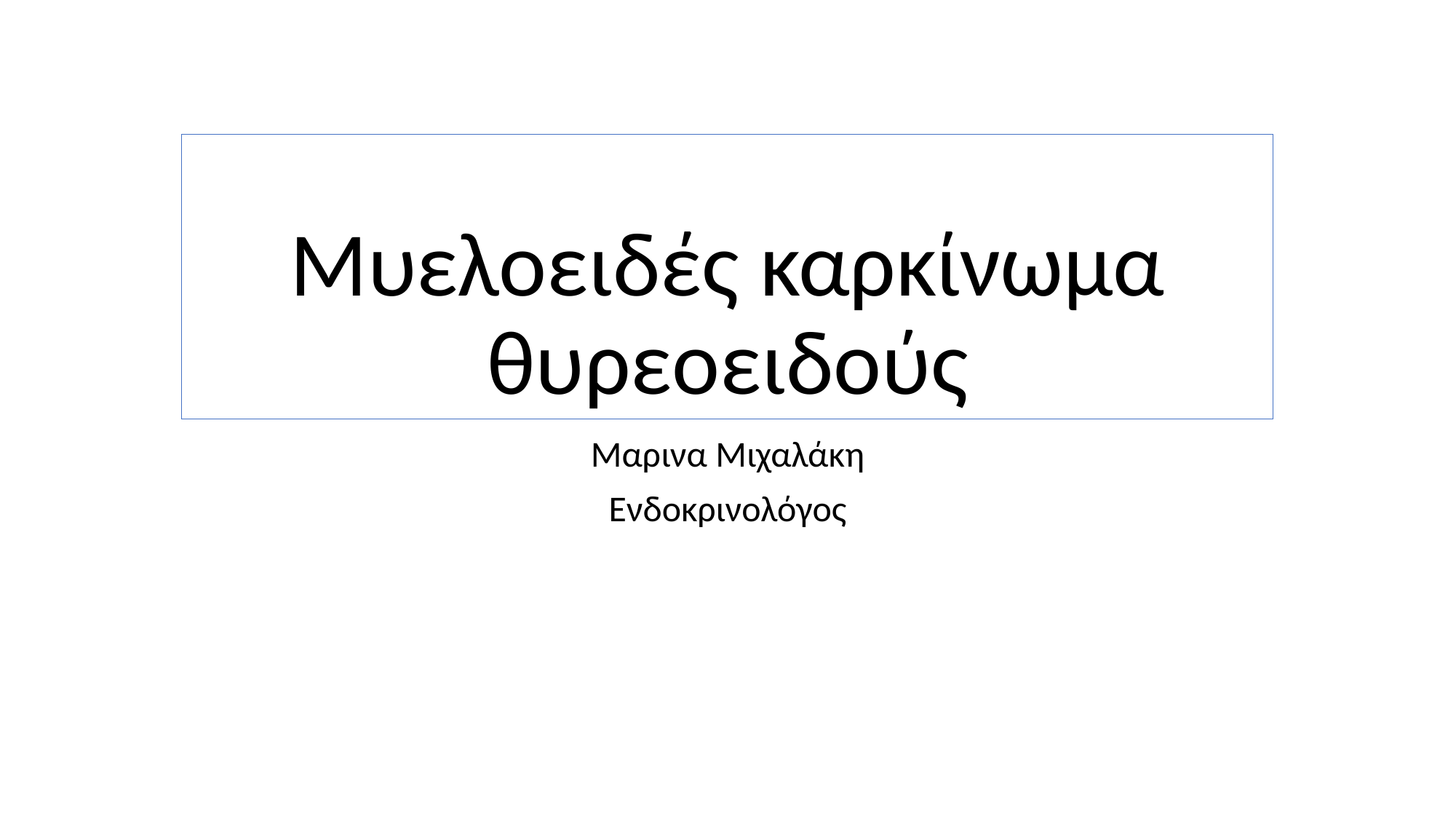

# Μυελοειδές καρκίνωμα θυρεοειδούς
Μαρινα Μιχαλάκη
Ενδοκρινολόγος